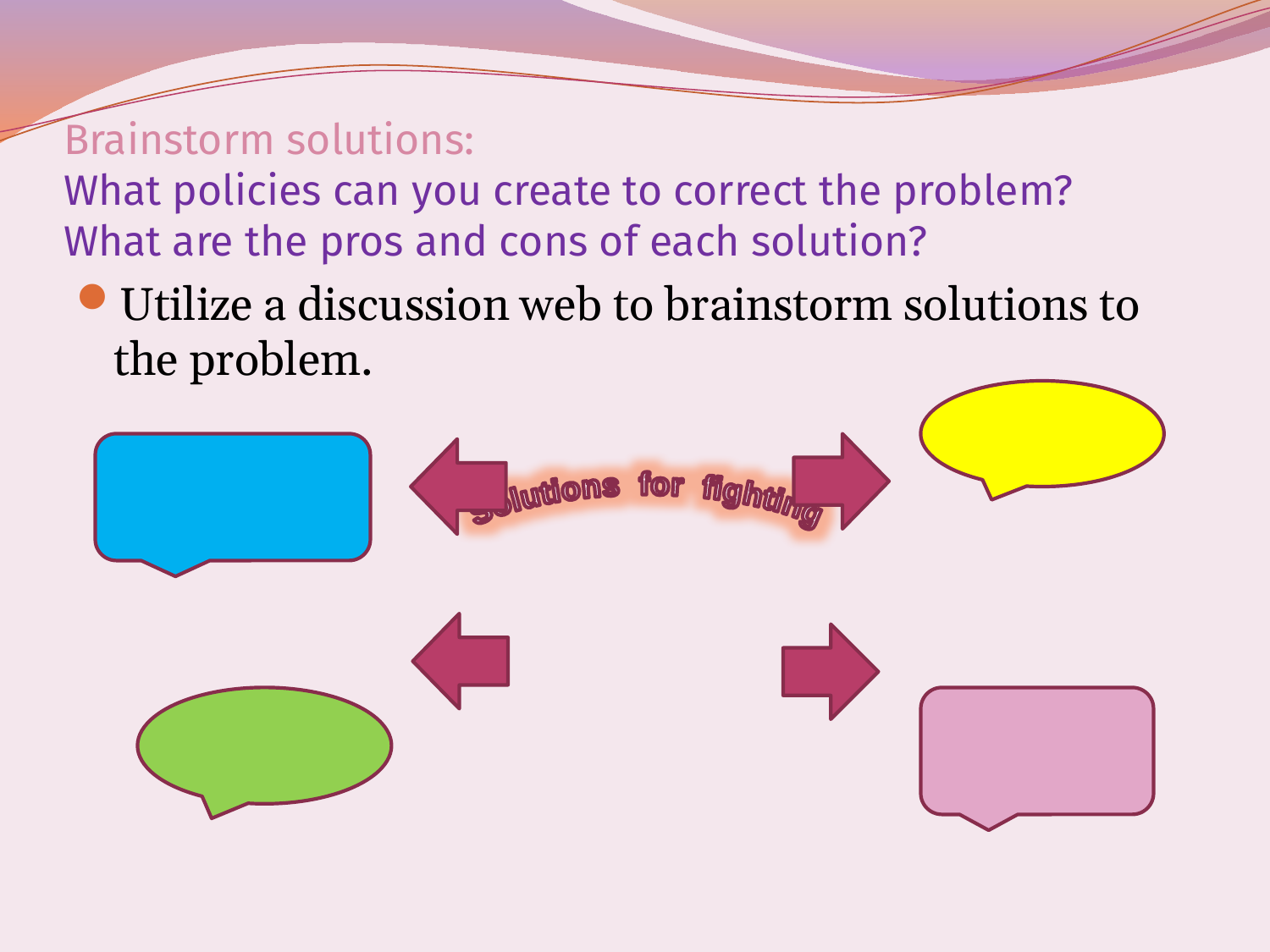

# Brainstorm solutions: What policies can you create to correct the problem? What are the pros and cons of each solution?
Utilize a discussion web to brainstorm solutions to the problem.

Solutions  for  fighting